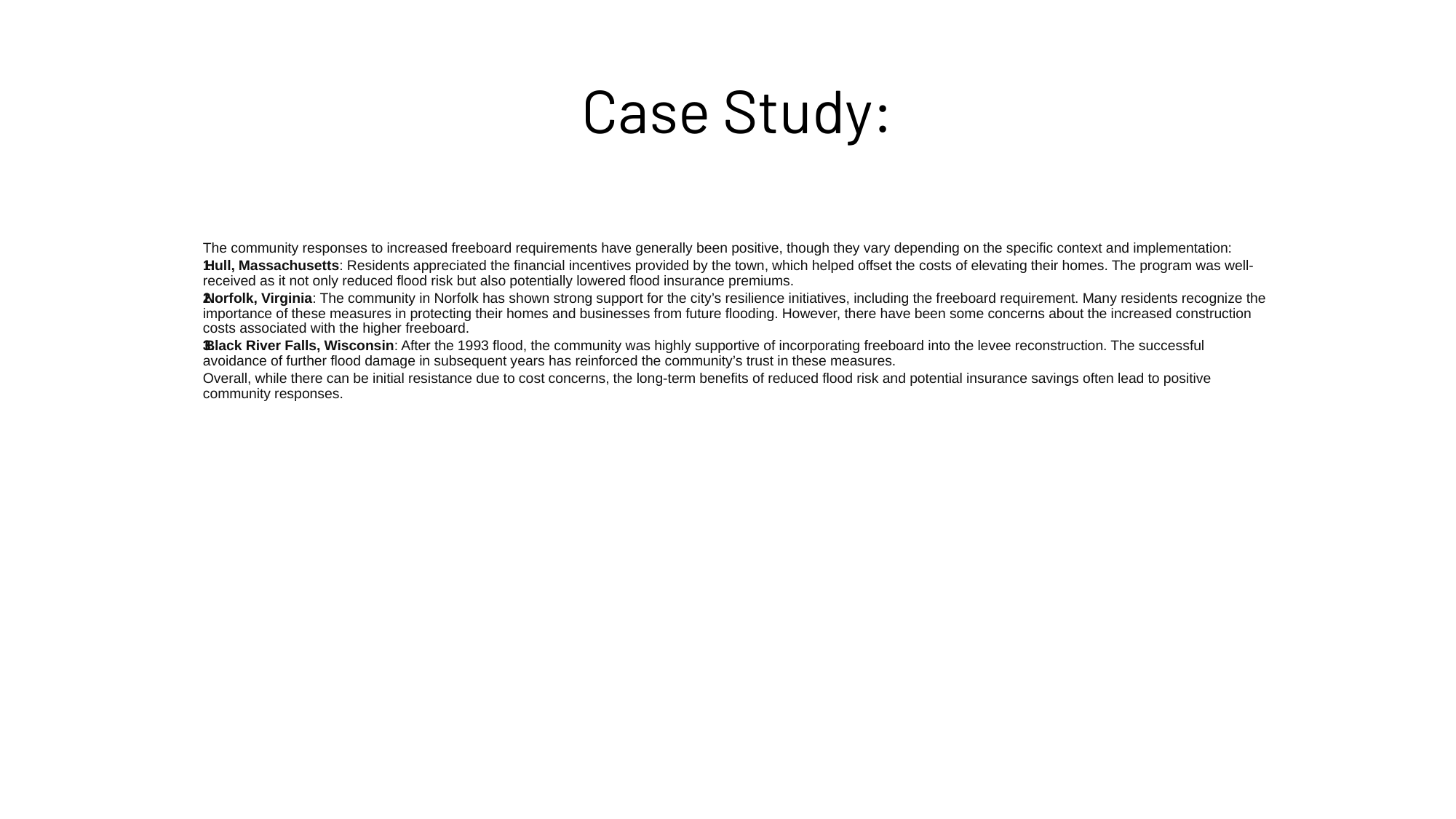

# Case Study:
The community responses to increased freeboard requirements have generally been positive, though they vary depending on the specific context and implementation:
Hull, Massachusetts: Residents appreciated the financial incentives provided by the town, which helped offset the costs of elevating their homes. The program was well-received as it not only reduced flood risk but also potentially lowered flood insurance premiums.
Norfolk, Virginia: The community in Norfolk has shown strong support for the city’s resilience initiatives, including the freeboard requirement. Many residents recognize the importance of these measures in protecting their homes and businesses from future flooding. However, there have been some concerns about the increased construction costs associated with the higher freeboard.
Black River Falls, Wisconsin: After the 1993 flood, the community was highly supportive of incorporating freeboard into the levee reconstruction. The successful avoidance of further flood damage in subsequent years has reinforced the community’s trust in these measures.
Overall, while there can be initial resistance due to cost concerns, the long-term benefits of reduced flood risk and potential insurance savings often lead to positive community responses.